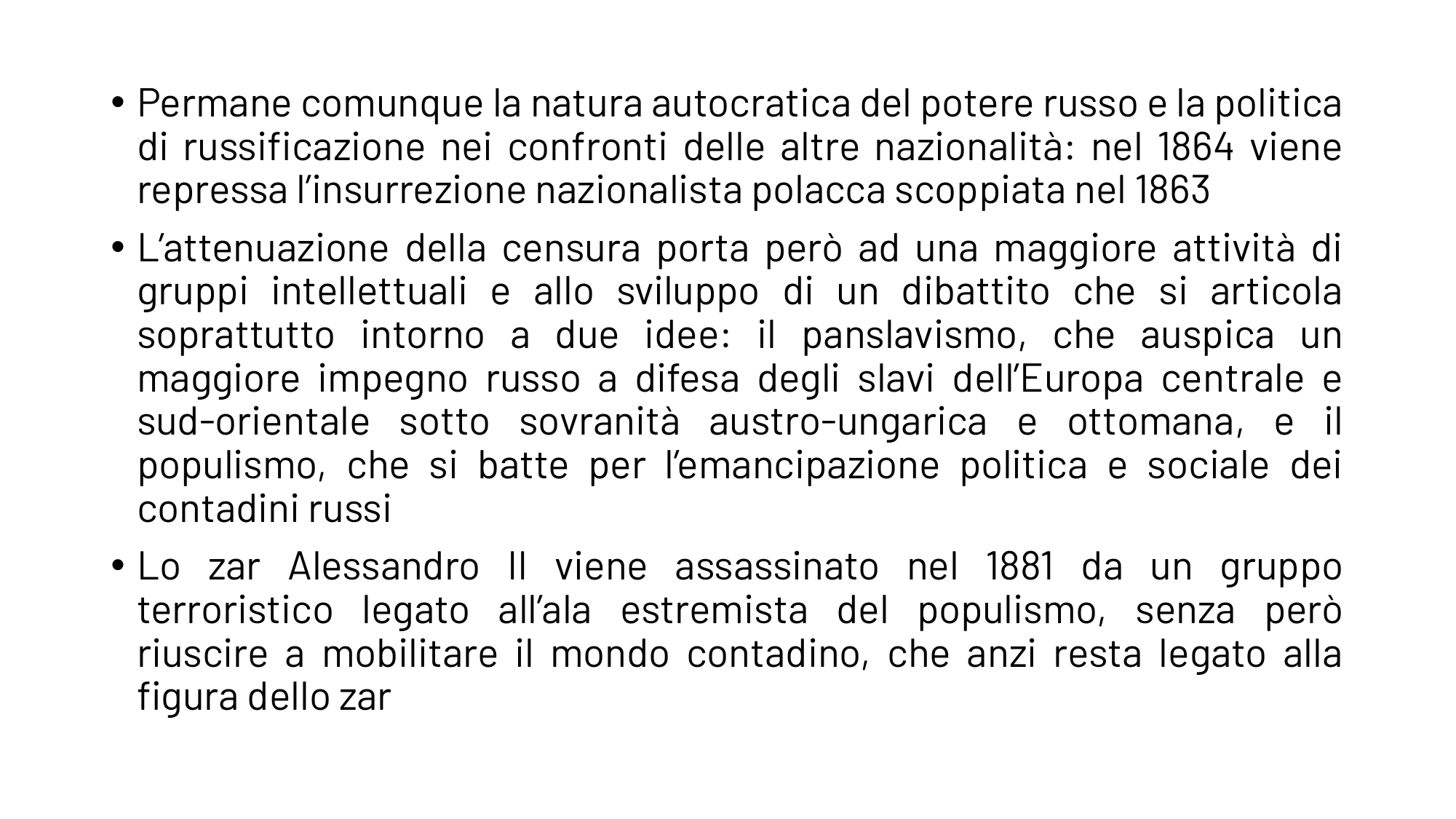

Permane comunque la natura autocratica del potere russo e la politica di russificazione nei confronti delle altre nazionalità: nel 1864 viene repressa l’insurrezione nazionalista polacca scoppiata nel 1863
L’attenuazione della censura porta però ad una maggiore attività di gruppi intellettuali e allo sviluppo di un dibattito che si articola soprattutto intorno a due idee: il panslavismo, che auspica un maggiore impegno russo a difesa degli slavi dell’Europa centrale e sud-orientale sotto sovranità austro-ungarica e ottomana, e il populismo, che si batte per l’emancipazione politica e sociale dei contadini russi
Lo zar Alessandro II viene assassinato nel 1881 da un gruppo terroristico legato all’ala estremista del populismo, senza però riuscire a mobilitare il mondo contadino, che anzi resta legato alla figura dello zar